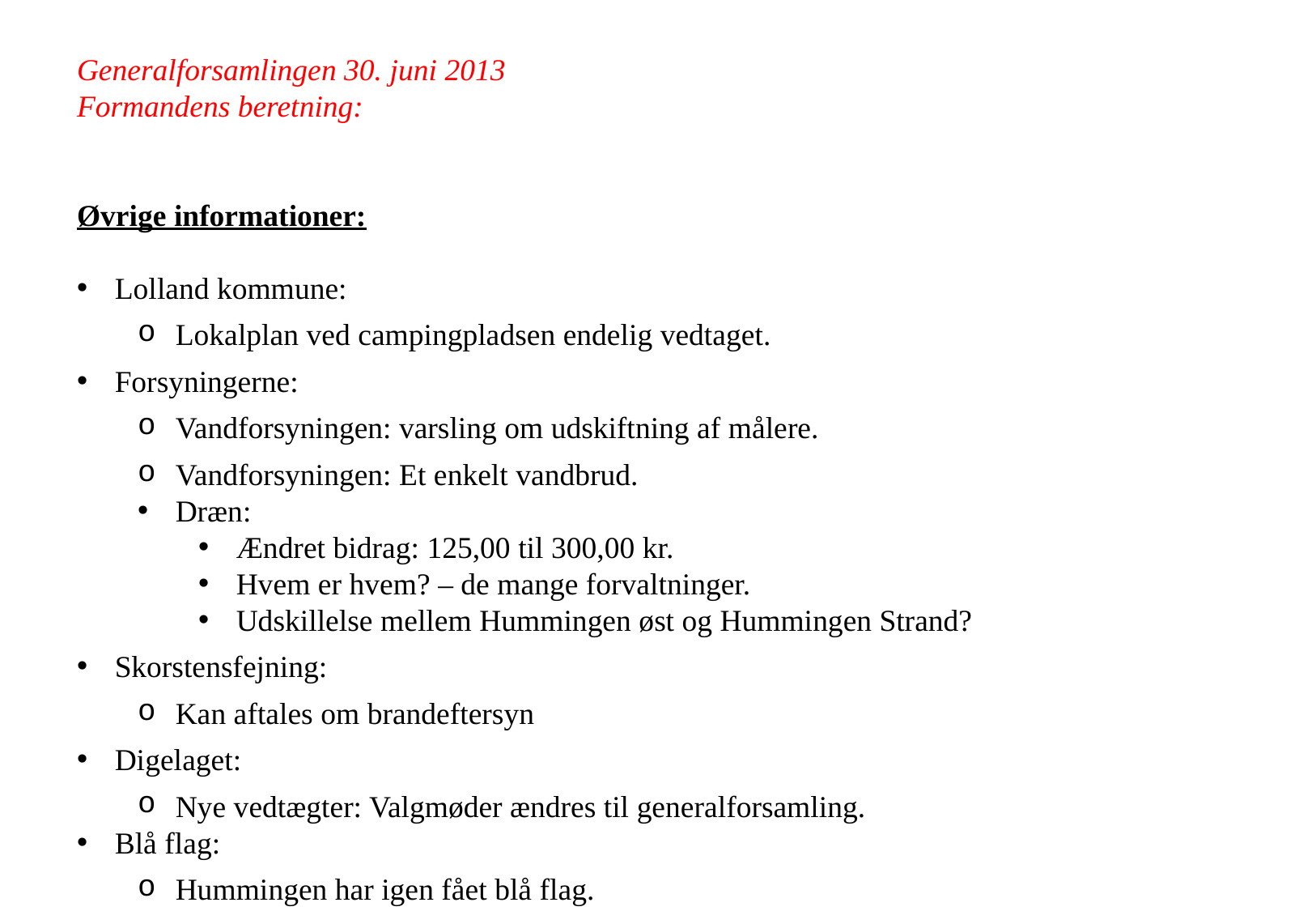

Generalforsamlingen 30. juni 2013
Formandens beretning:

Øvrige informationer:

Lolland kommune:

Lokalplan ved campingpladsen endelig vedtaget.

Forsyningerne:

Vandforsyningen: varsling om udskiftning af målere.

Vandforsyningen: Et enkelt vandbrud.
Dræn:
Ændret bidrag: 125,00 til 300,00 kr.
Hvem er hvem? – de mange forvaltninger.
Udskillelse mellem Hummingen øst og Hummingen Strand?

Skorstensfejning:

Kan aftales om brandeftersyn

Digelaget:

Nye vedtægter: Valgmøder ændres til generalforsamling.
Blå flag:

Hummingen har igen fået blå flag.